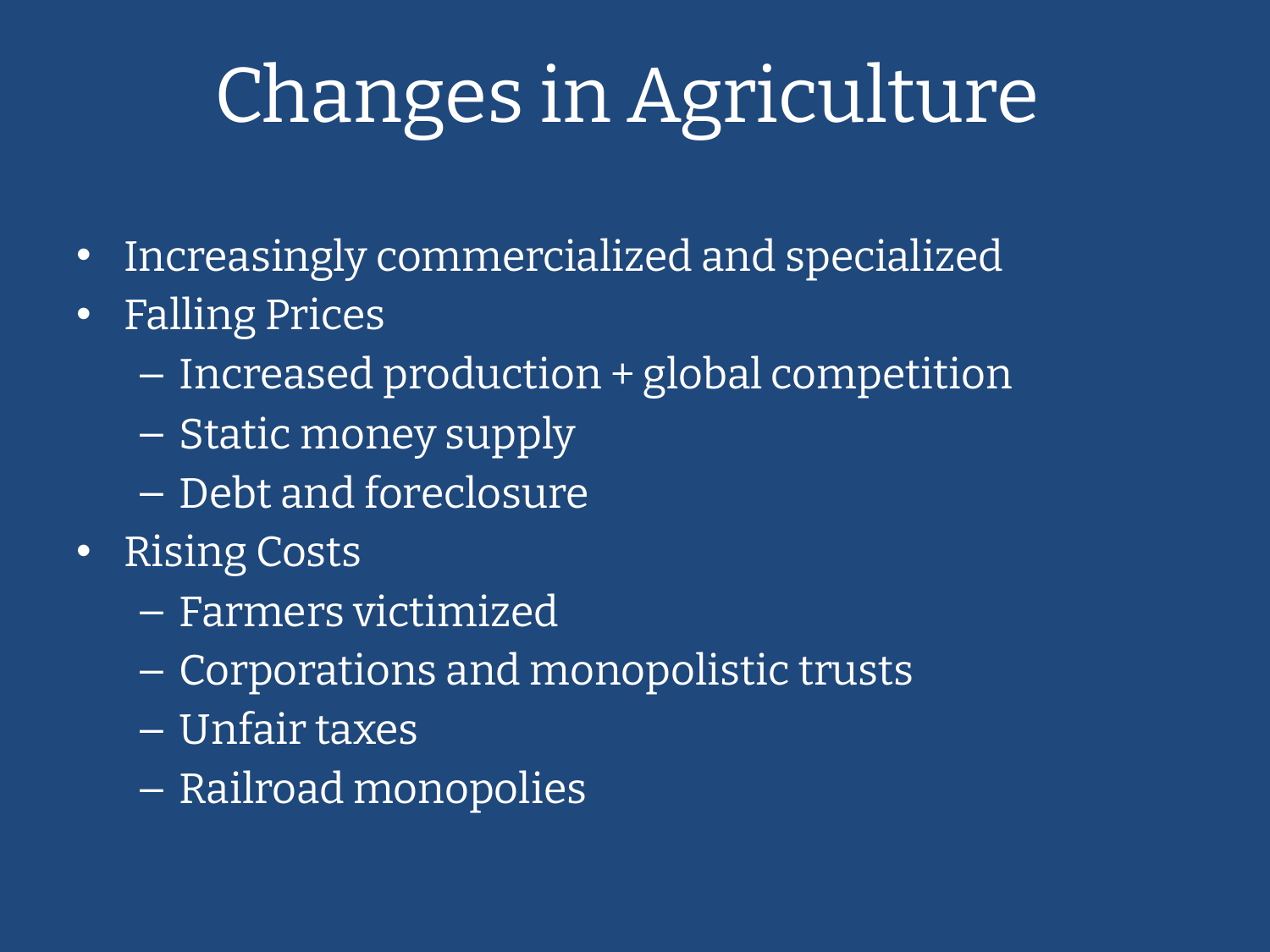

# Changes in Agriculture
Increasingly commercialized and specialized
Falling Prices
Increased production + global competition
Static money supply
Debt and foreclosure
Rising Costs
Farmers victimized
Corporations and monopolistic trusts
Unfair taxes
Railroad monopolies